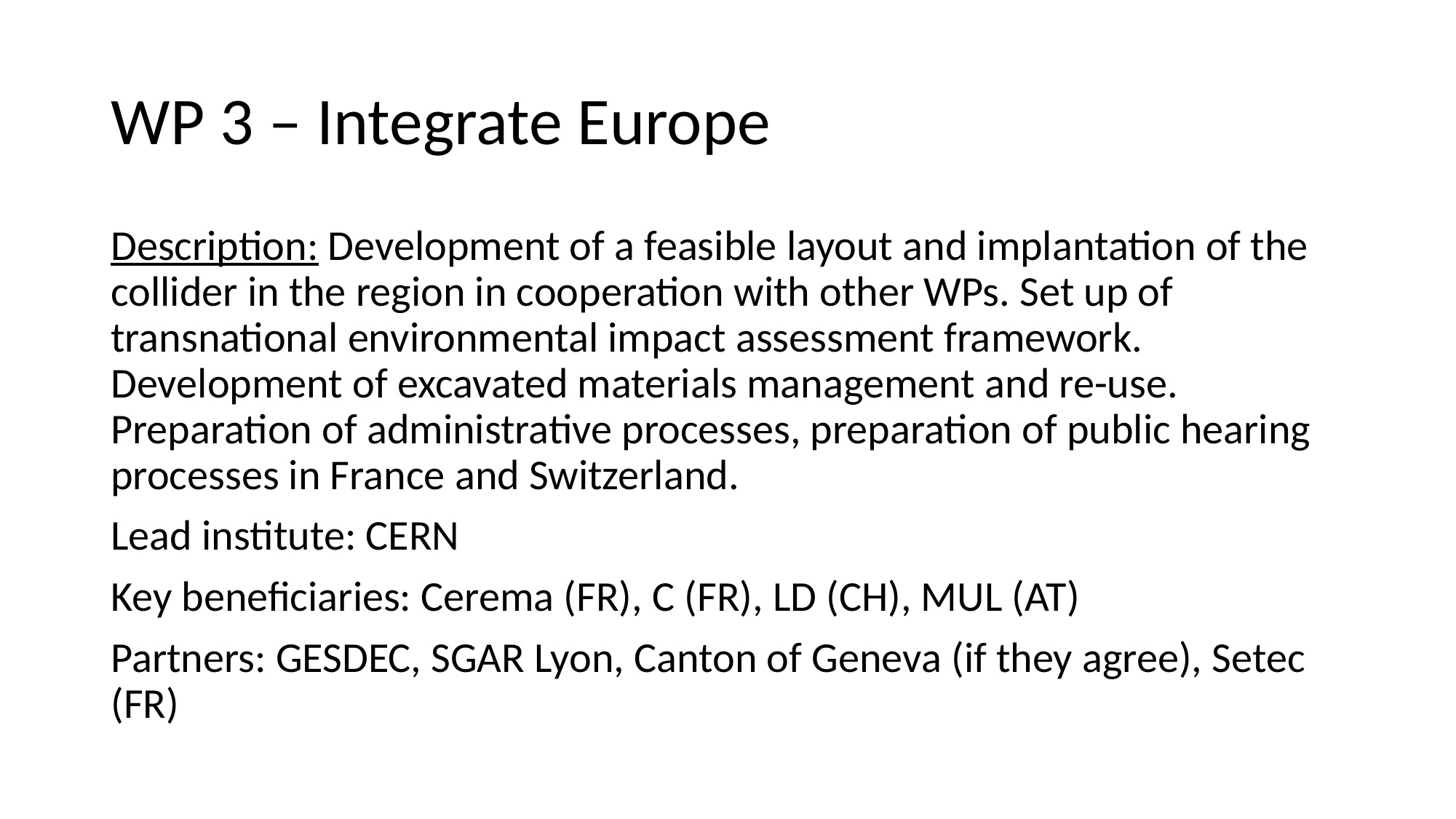

# WP 3 – Integrate Europe
Description: Development of a feasible layout and implantation of the collider in the region in cooperation with other WPs. Set up of transnational environmental impact assessment framework. Development of excavated materials management and re-use. Preparation of administrative processes, preparation of public hearing processes in France and Switzerland.
Lead institute: CERN
Key beneficiaries: Cerema (FR), C (FR), LD (CH), MUL (AT)
Partners: GESDEC, SGAR Lyon, Canton of Geneva (if they agree), Setec (FR)